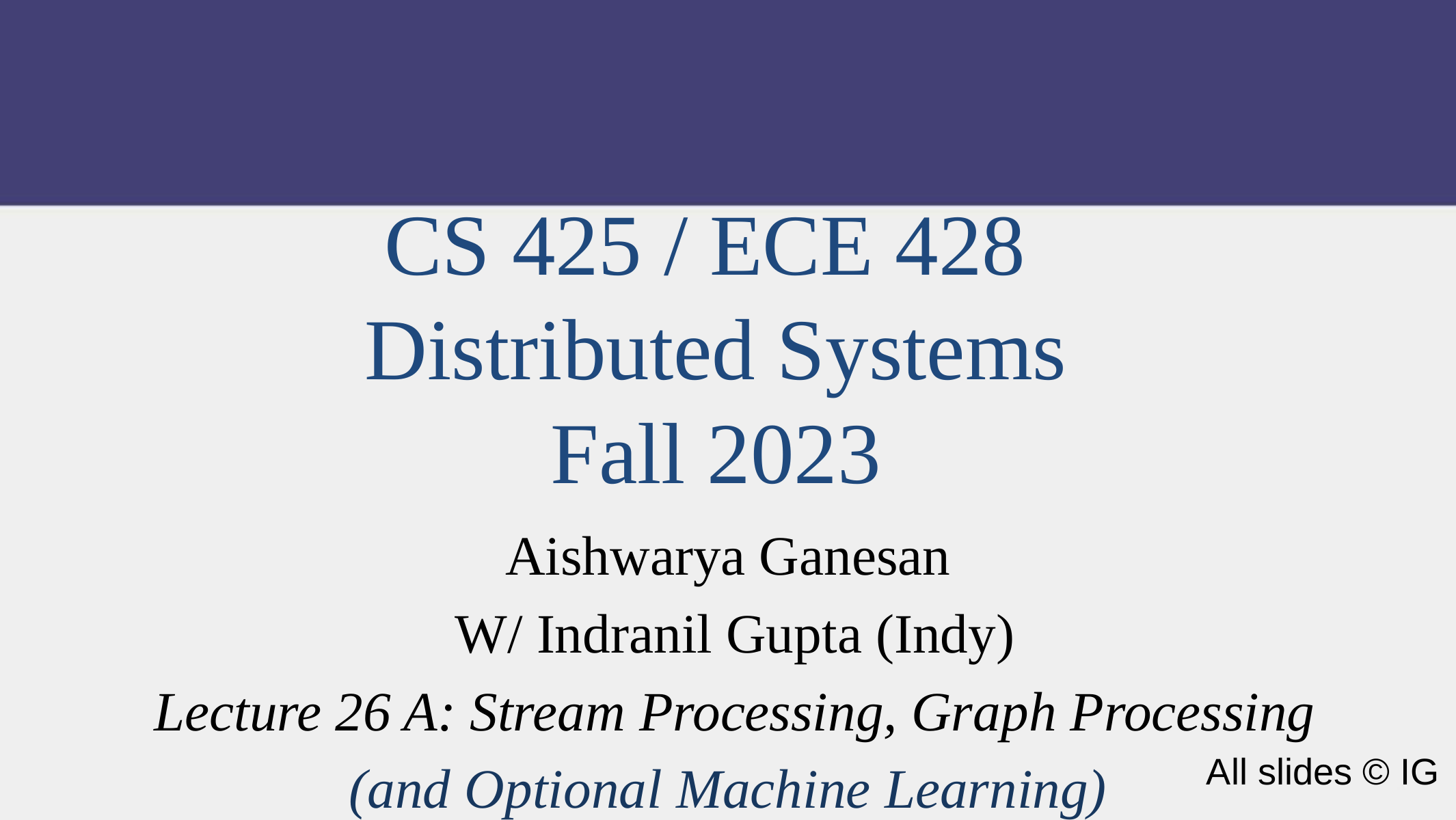

CS 425 / ECE 428
Distributed Systems
Fall 2023
Aishwarya Ganesan
W/ Indranil Gupta (Indy)
Lecture 26 A: Stream Processing, Graph Processing
(and Optional Machine Learning)
All slides © IG